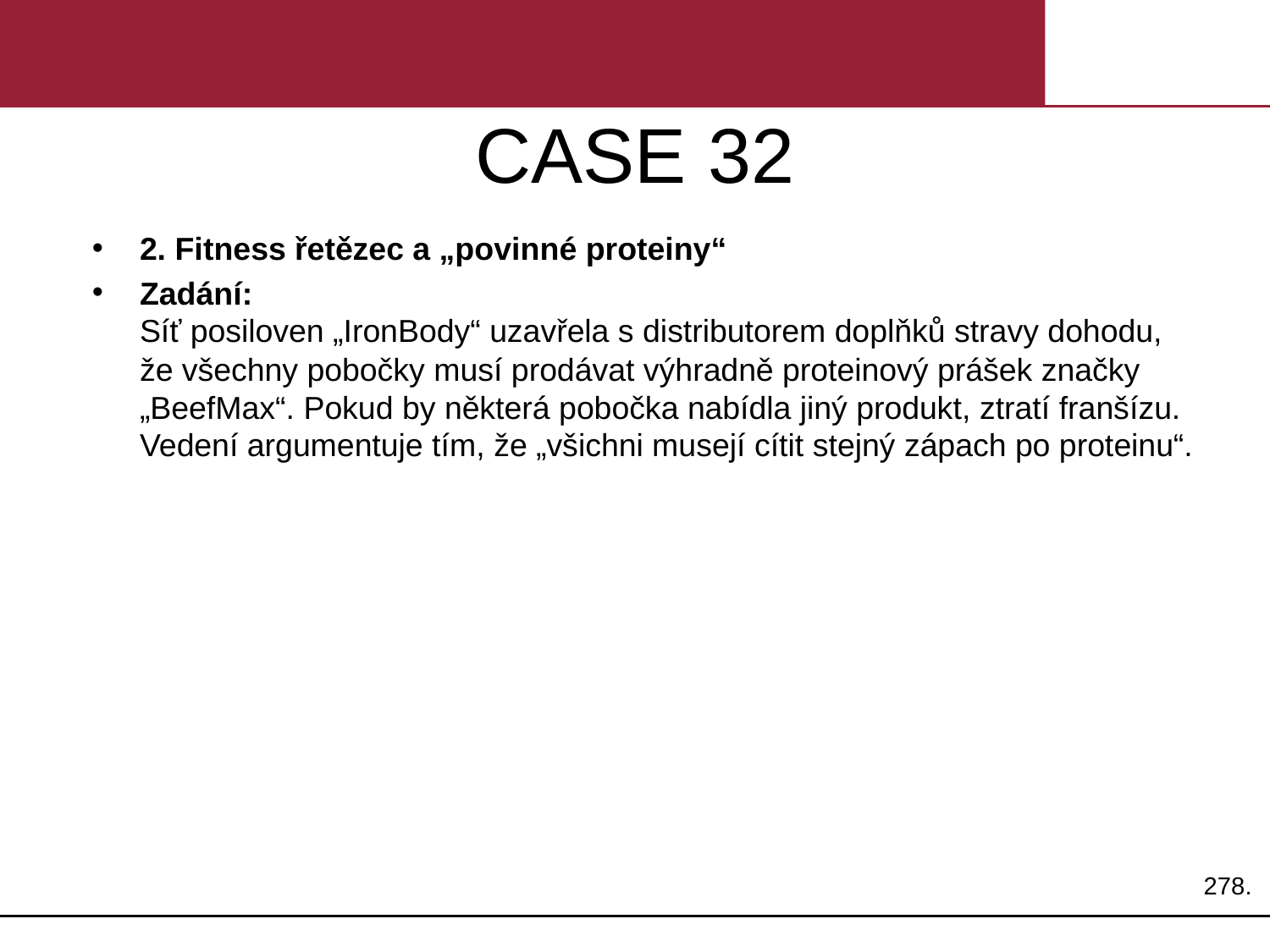

# CASE 32

2. Fitness řetězec a „povinné proteiny“
Zadání:
Síť posiloven „IronBody“ uzavřela s distributorem doplňků stravy dohodu, že všechny pobočky musí prodávat výhradně proteinový prášek značky „BeefMax“. Pokud by některá pobočka nabídla jiný produkt, ztratí franšízu. Vedení argumentuje tím, že „všichni musejí cítit stejný zápach po proteinu“.
278.